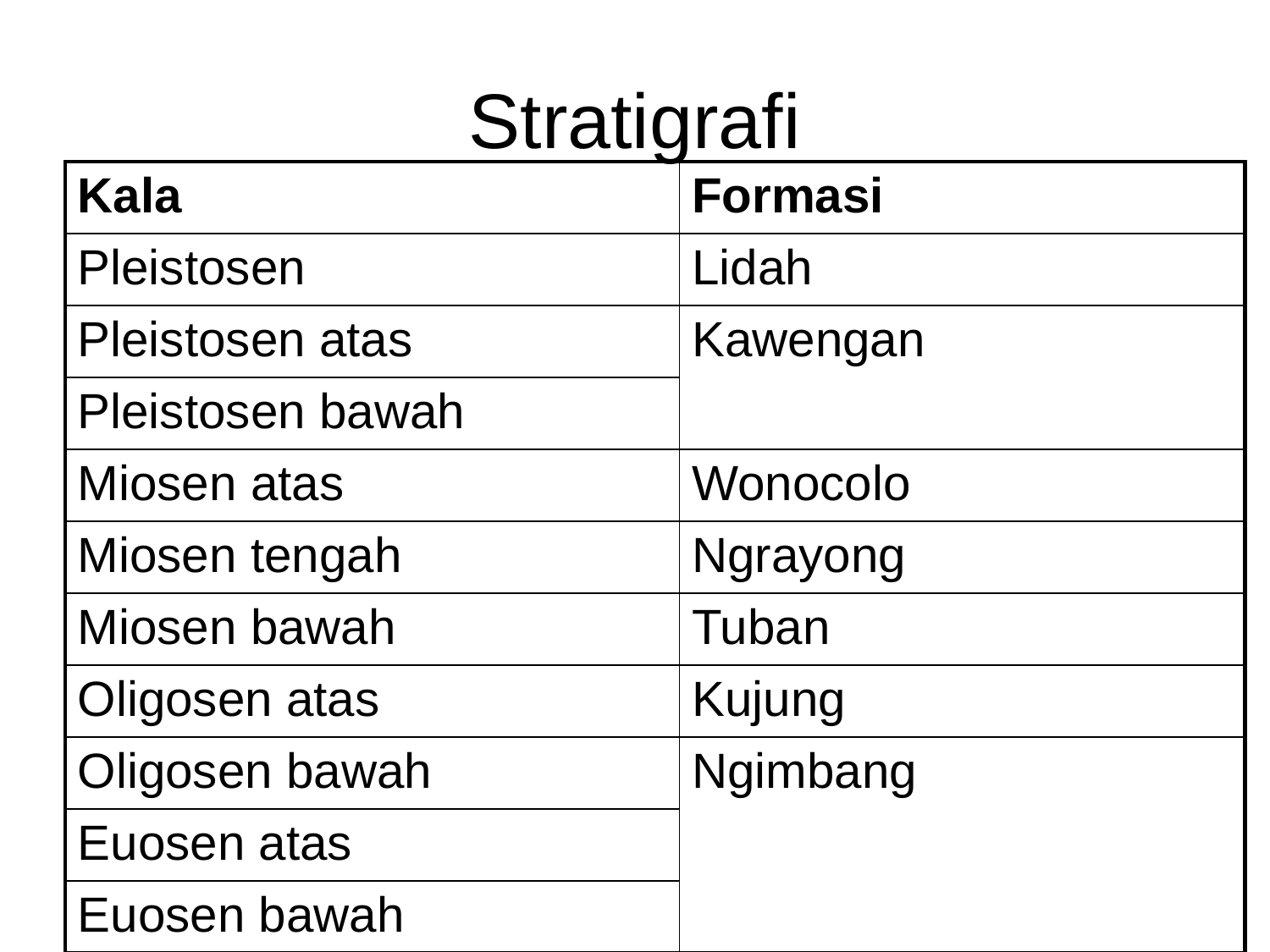

# Stratigrafi
| Kala | Formasi |
| --- | --- |
| Pleistosen | Lidah |
| Pleistosen atas | Kawengan |
| Pleistosen bawah |  |
| Miosen atas | Wonocolo |
| Miosen tengah | Ngrayong |
| Miosen bawah | Tuban |
| Oligosen atas | Kujung |
| Oligosen bawah | Ngimbang |
| Euosen atas |  |
| Euosen bawah |  |